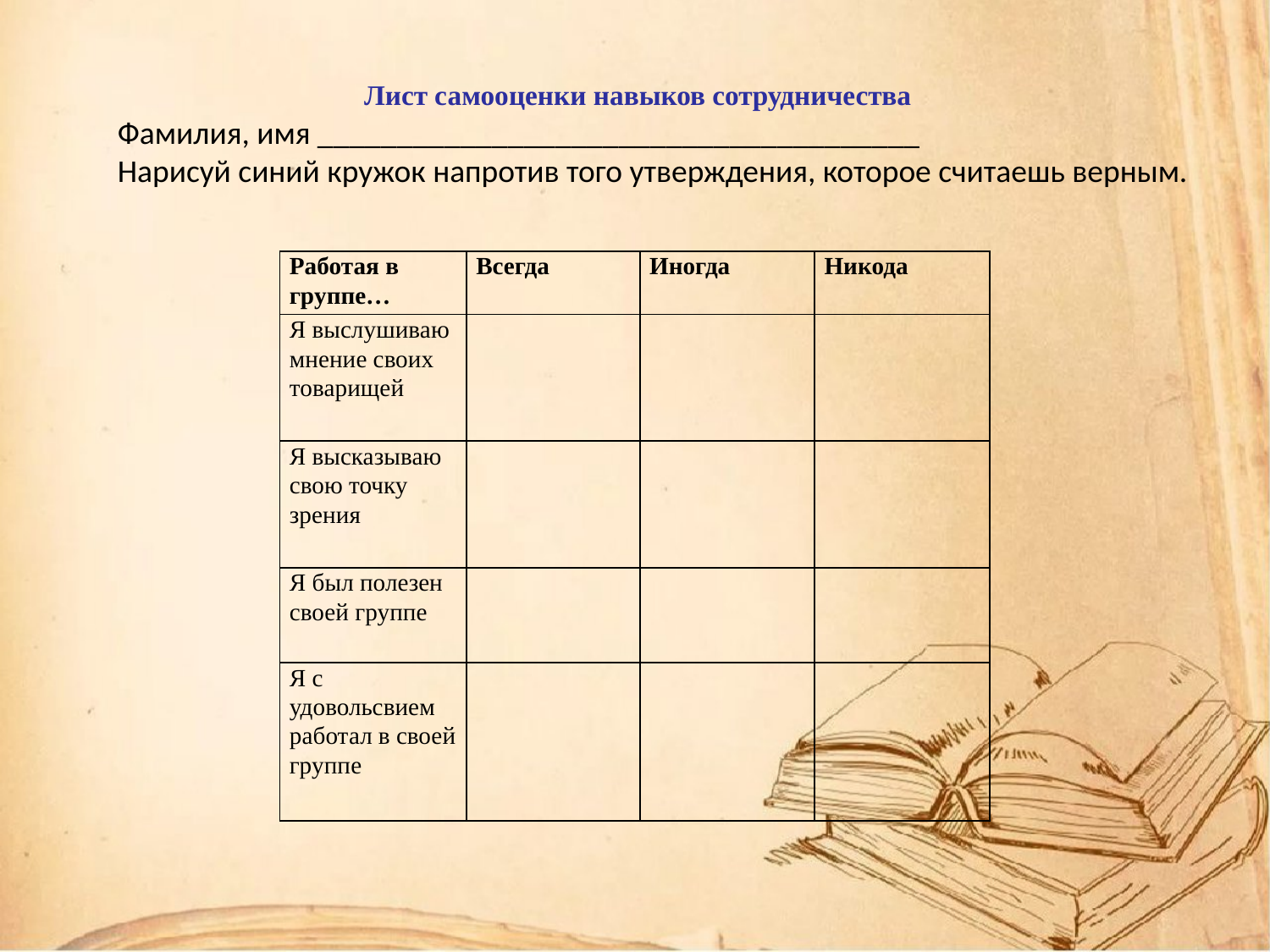

# Лист самооценки навыков сотрудничества
Фамилия, имя ______________________________________
Нарисуй синий кружок напротив того утверждения, которое считаешь верным.
| Работая в группе… | Всегда | Иногда | Никода |
| --- | --- | --- | --- |
| Я выслушиваю мнение своих товарищей |  |  |  |
| Я высказываю свою точку зрения |  |  |  |
| Я был полезен своей группе |  |  |  |
| Я с удовольсвием работал в своей группе |  |  |  |